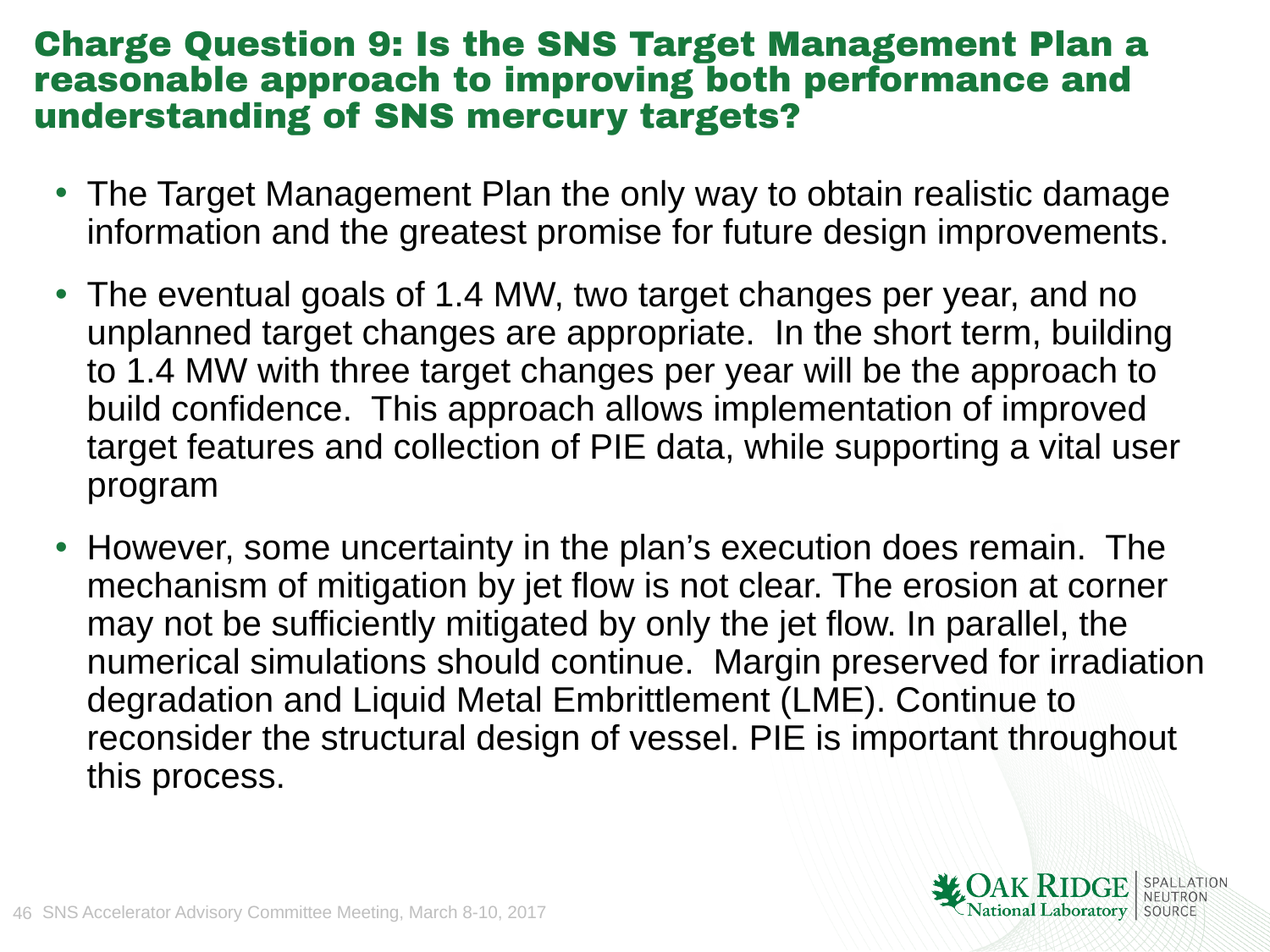

# Charge Question 9: Is the SNS Target Management Plan a reasonable approach to improving both performance and understanding of SNS mercury targets?
The Target Management Plan the only way to obtain realistic damage information and the greatest promise for future design improvements.
The eventual goals of 1.4 MW, two target changes per year, and no unplanned target changes are appropriate.  In the short term, building to 1.4 MW with three target changes per year will be the approach to build confidence.  This approach allows implementation of improved target features and collection of PIE data, while supporting a vital user program
However, some uncertainty in the plan’s execution does remain.  The mechanism of mitigation by jet flow is not clear. The erosion at corner may not be sufficiently mitigated by only the jet flow. In parallel, the numerical simulations should continue.  Margin preserved for irradiation degradation and Liquid Metal Embrittlement (LME). Continue to reconsider the structural design of vessel. PIE is important throughout this process.